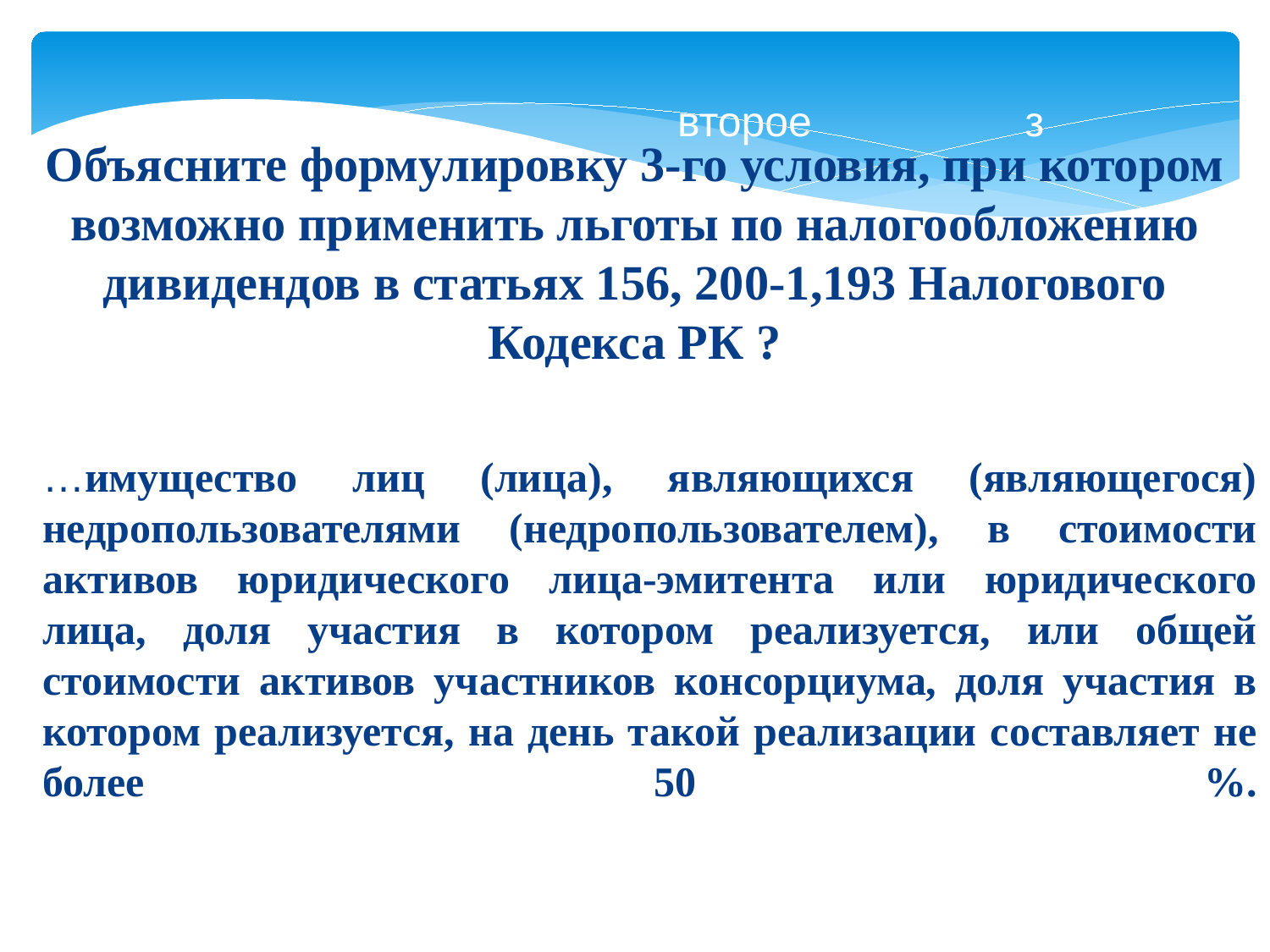

второе з
…имущество лиц (лица), являющихся (являющегося) недропользователями (недропользователем), в стоимости активов юридического лица-эмитента или юридического лица, доля участия в котором реализуется, или общей стоимости активов участников консорциума, доля участия в котором реализуется, на день такой реализации составляет не более 50 %.
Объясните формулировку 3-го условия, при котором возможно применить льготы по налогообложению дивидендов в статьях 156, 200-1,193 Налогового Кодекса РК ?